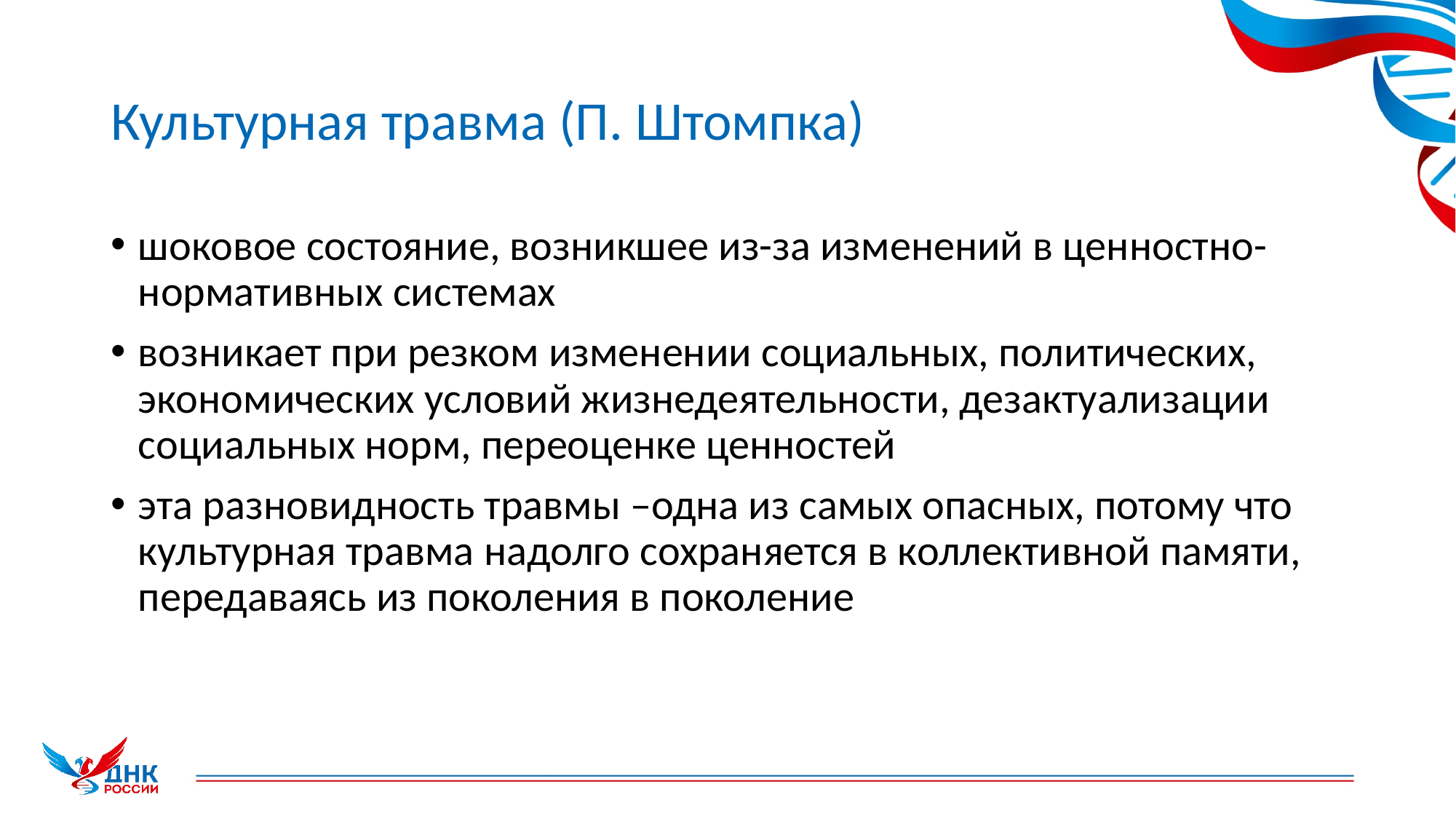

# Культурная травма (П. Штомпка)
шоковое состояние, возникшее из-за изменений в ценностно-нормативных системах
возникает при резком изменении социальных, политических, экономических условий жизнедеятельности, дезактуализации социальных норм, переоценке ценностей
эта разновидность травмы –одна из самых опасных, потому что культурная травма надолго сохраняется в коллективной памяти, передаваясь из поколения в поколение